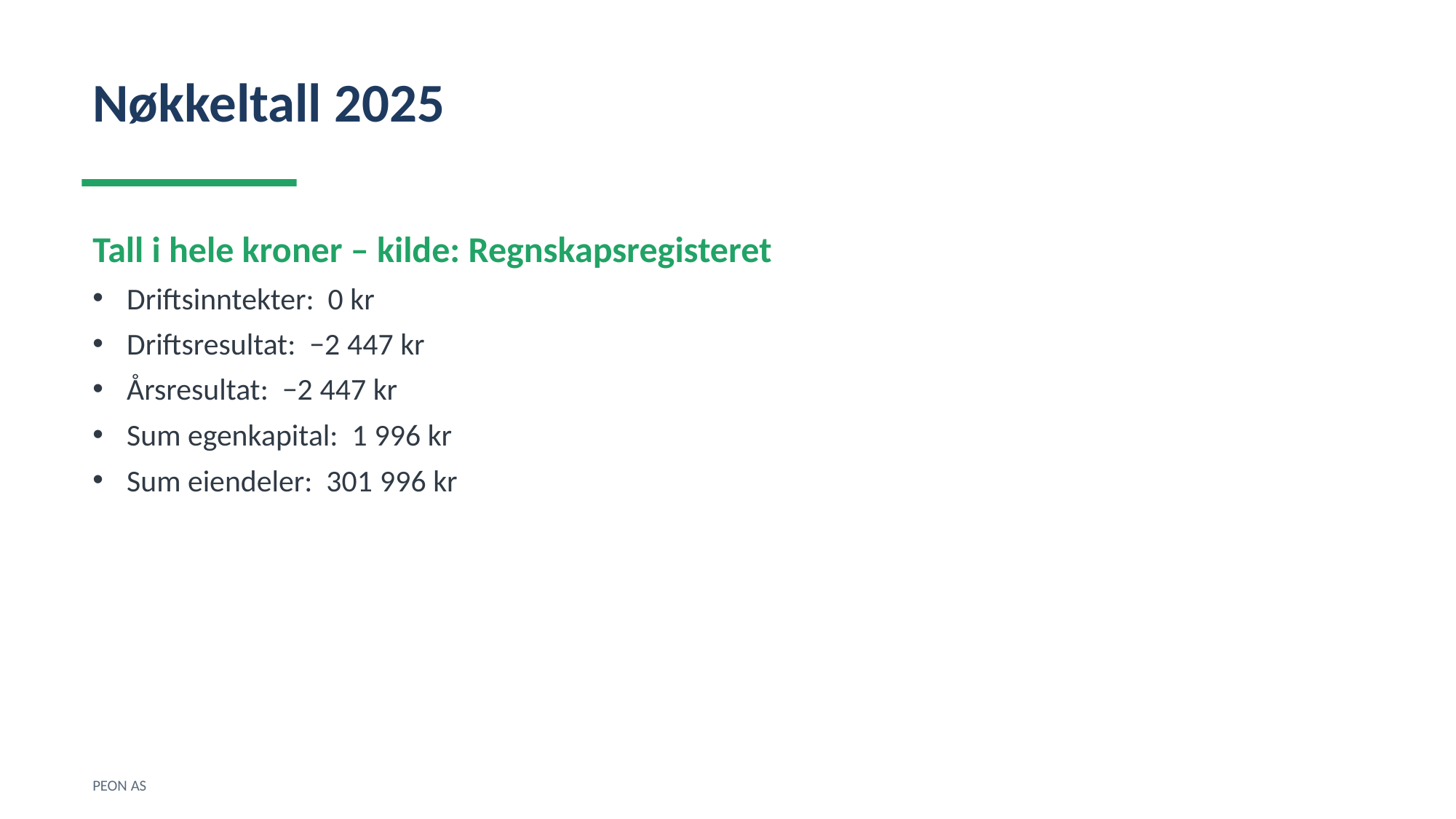

Nøkkeltall 2025

Tall i hele kroner – kilde: Regnskapsregisteret
Driftsinntekter:  0 kr
Driftsresultat:  −2 447 kr
Årsresultat:  −2 447 kr
Sum egenkapital:  1 996 kr
Sum eiendeler:  301 996 kr
PEON AS